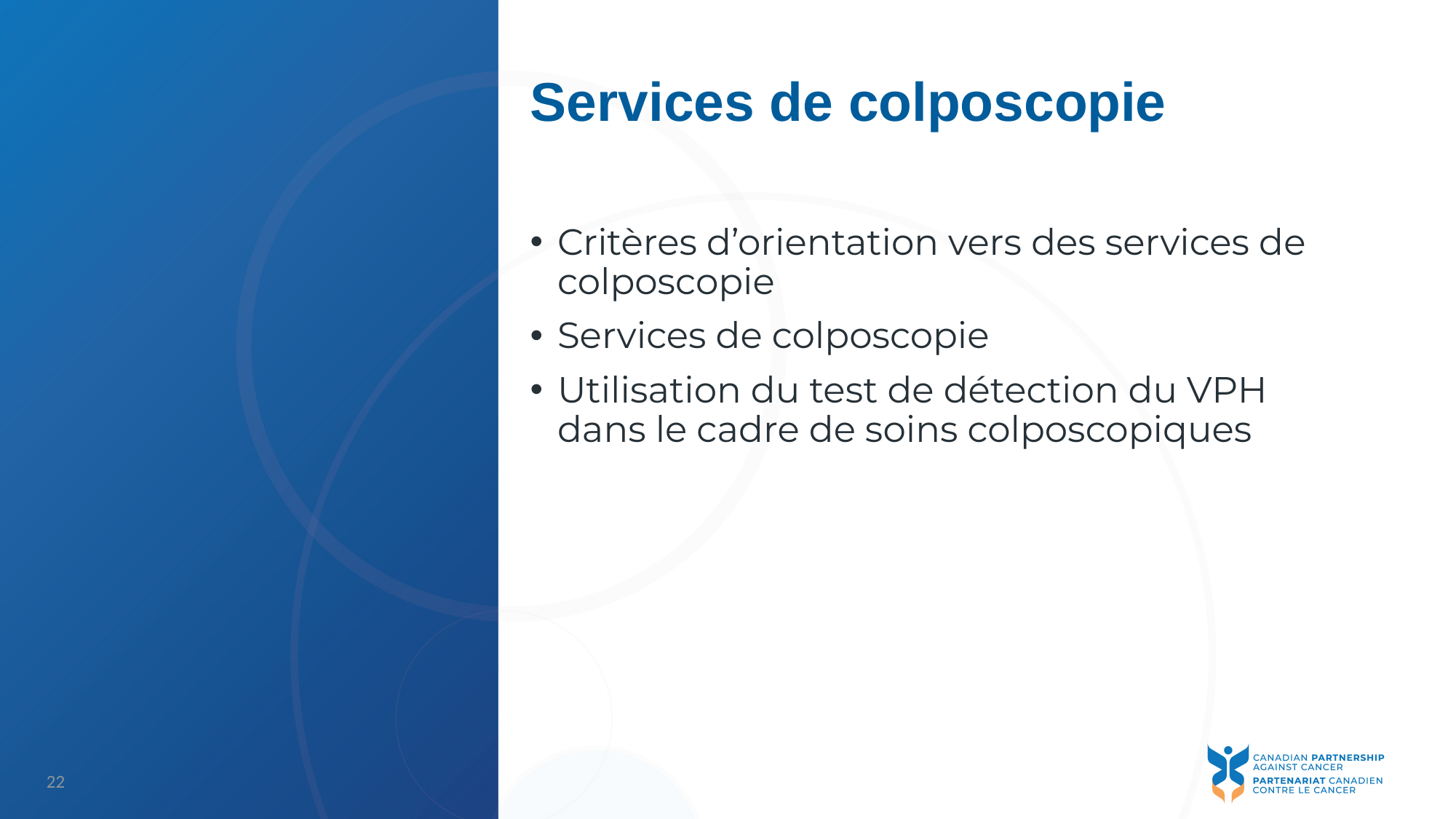

# Services de colposcopie
Critères d’orientation vers des services de colposcopie
Services de colposcopie
Utilisation du test de détection du VPH dans le cadre de soins colposcopiques
22